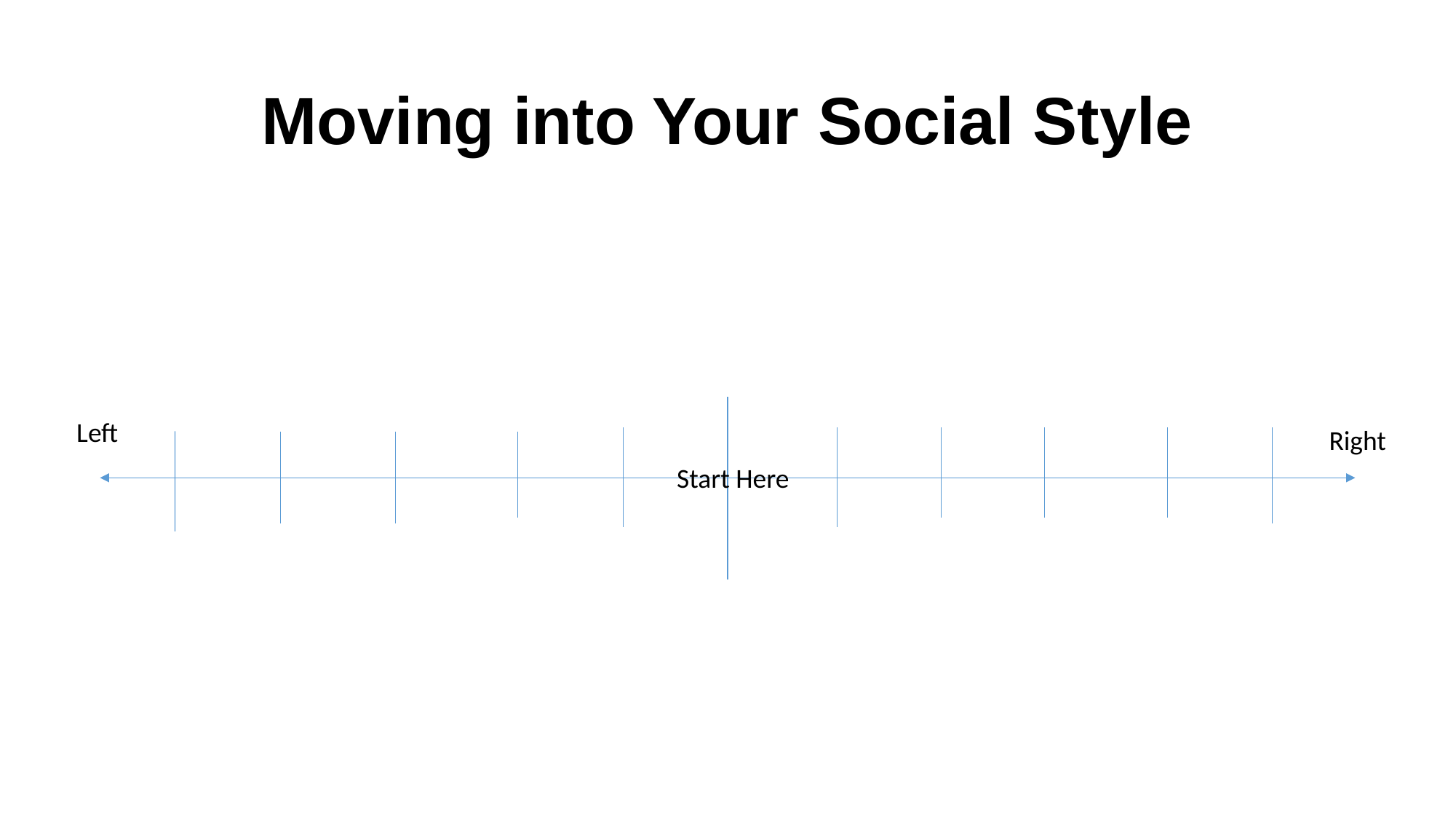

Moving into Your Social Style
Left
Right
Start Here